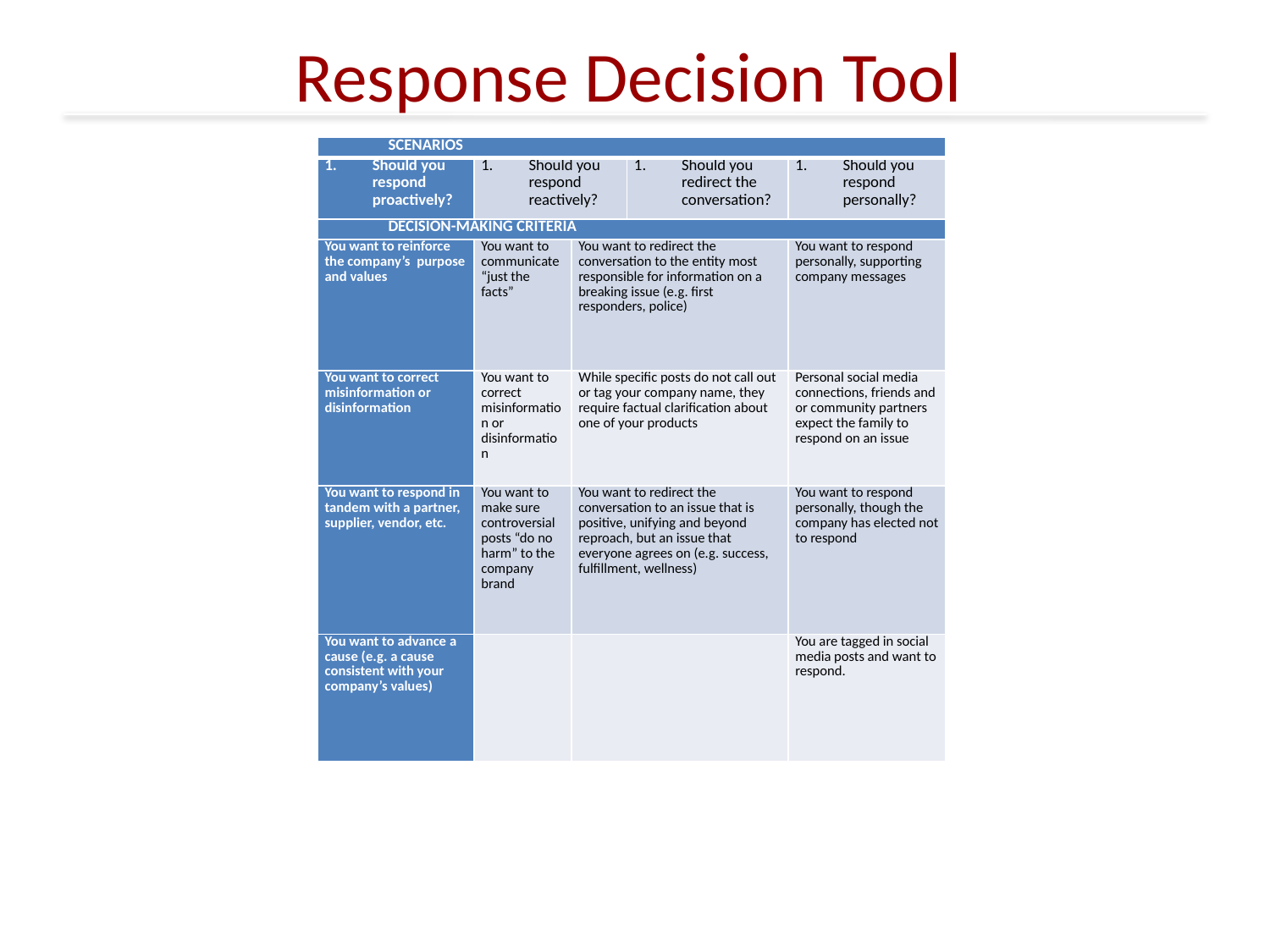

# Response Decision Tool

| SCENARIOS |  |  |  |  |
| --- | --- | --- | --- | --- |
| Should you respond proactively? | Should you respond reactively? |  | Should you redirect the conversation? | Should you respond personally? |
| DECISION-MAKING CRITERIA |  |  |  |  |
| You want to reinforce the company’s purpose and values | You want to communicate “just the facts” | You want to redirect the conversation to the entity most responsible for information on a breaking issue (e.g. first responders, police) |  | You want to respond personally, supporting company messages |
| You want to correct misinformation or disinformation | You want to correct misinformation or disinformation | While specific posts do not call out or tag your company name, they require factual clarification about one of your products |  | Personal social media connections, friends and or community partners expect the family to respond on an issue |
| You want to respond in tandem with a partner, supplier, vendor, etc. | You want to make sure controversial posts “do no harm” to the company brand | You want to redirect the conversation to an issue that is positive, unifying and beyond reproach, but an issue that everyone agrees on (e.g. success, fulfillment, wellness) |  | You want to respond personally, though the company has elected not to respond |
| You want to advance a cause (e.g. a cause consistent with your company’s values) |  |  |  | You are tagged in social media posts and want to respond. |